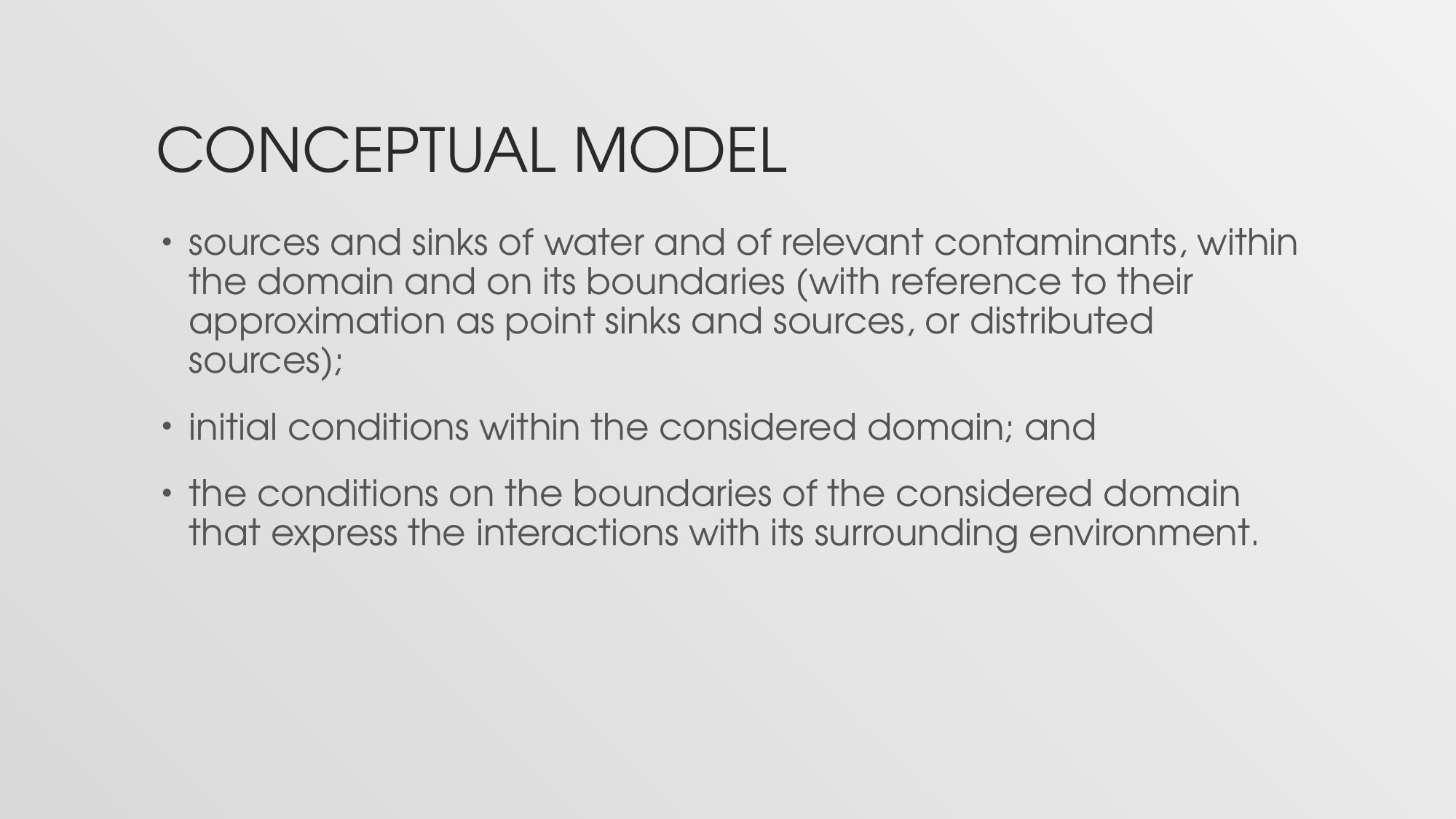

# Conceptual model
sources and sinks of water and of relevant contaminants, within the domain and on its boundaries (with reference to their approximation as point sinks and sources, or distributed sources);
initial conditions within the considered domain; and
the conditions on the boundaries of the considered domain that express the interactions with its surrounding environment.